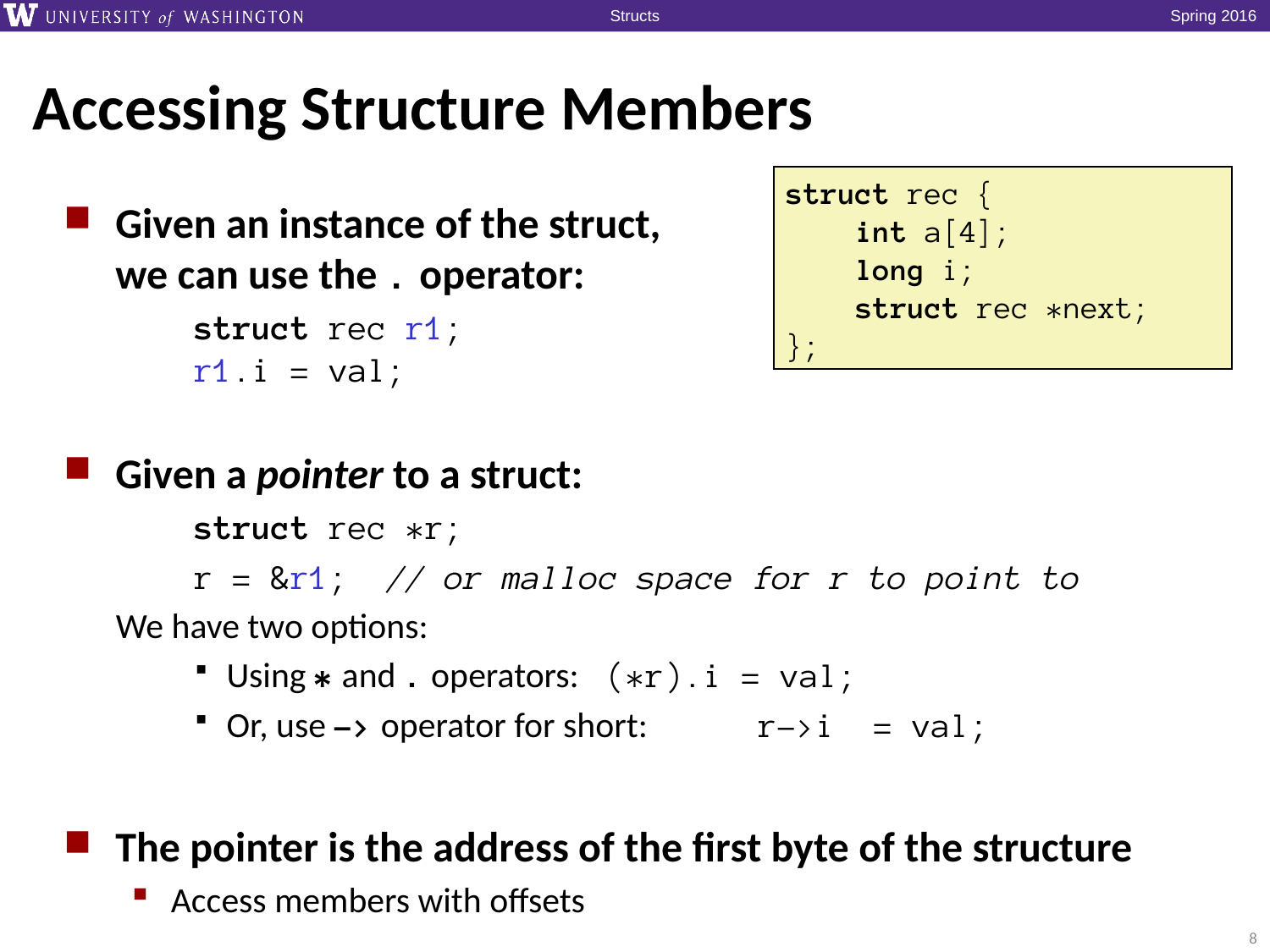

# Accessing Structure Members
struct rec {
    int a[4];
    long i;
    struct rec *next;
};
Given an instance of the struct,
we can use the . operator:
struct rec r1;
r1.i = val;

Given a pointer to a struct:
struct rec *r;
r = &r1;  // or malloc space for r to point to
    We have two options:
Using * and . operators:	(*r).i = val;
Or, use -> operator for short: 	   r->i  = val;

The pointer is the address of the first byte of the structure
Access members with offsets
8